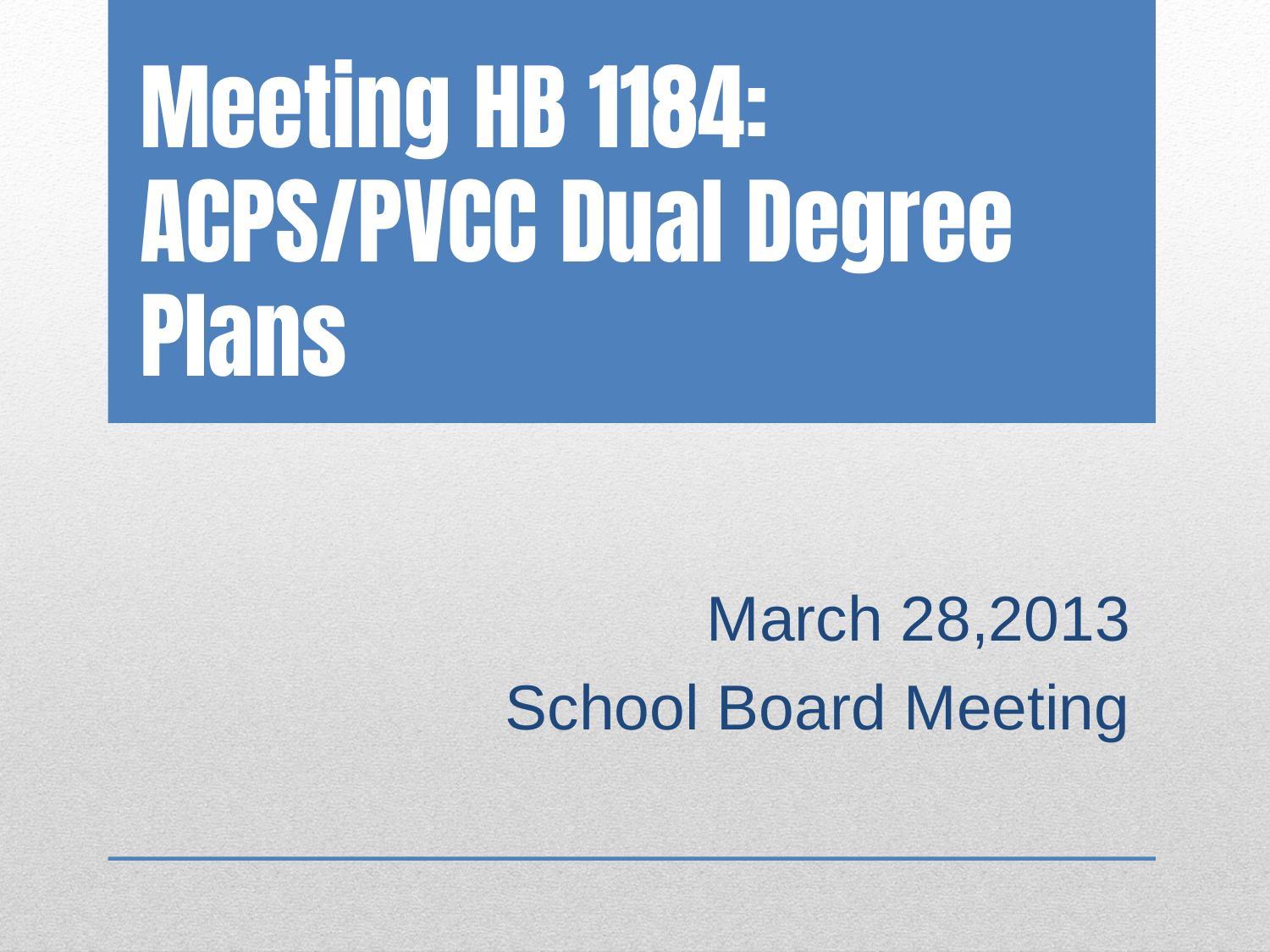

# Meeting HB 1184: ACPS/PVCC Dual Degree Plans
March 28,2013
School Board Meeting